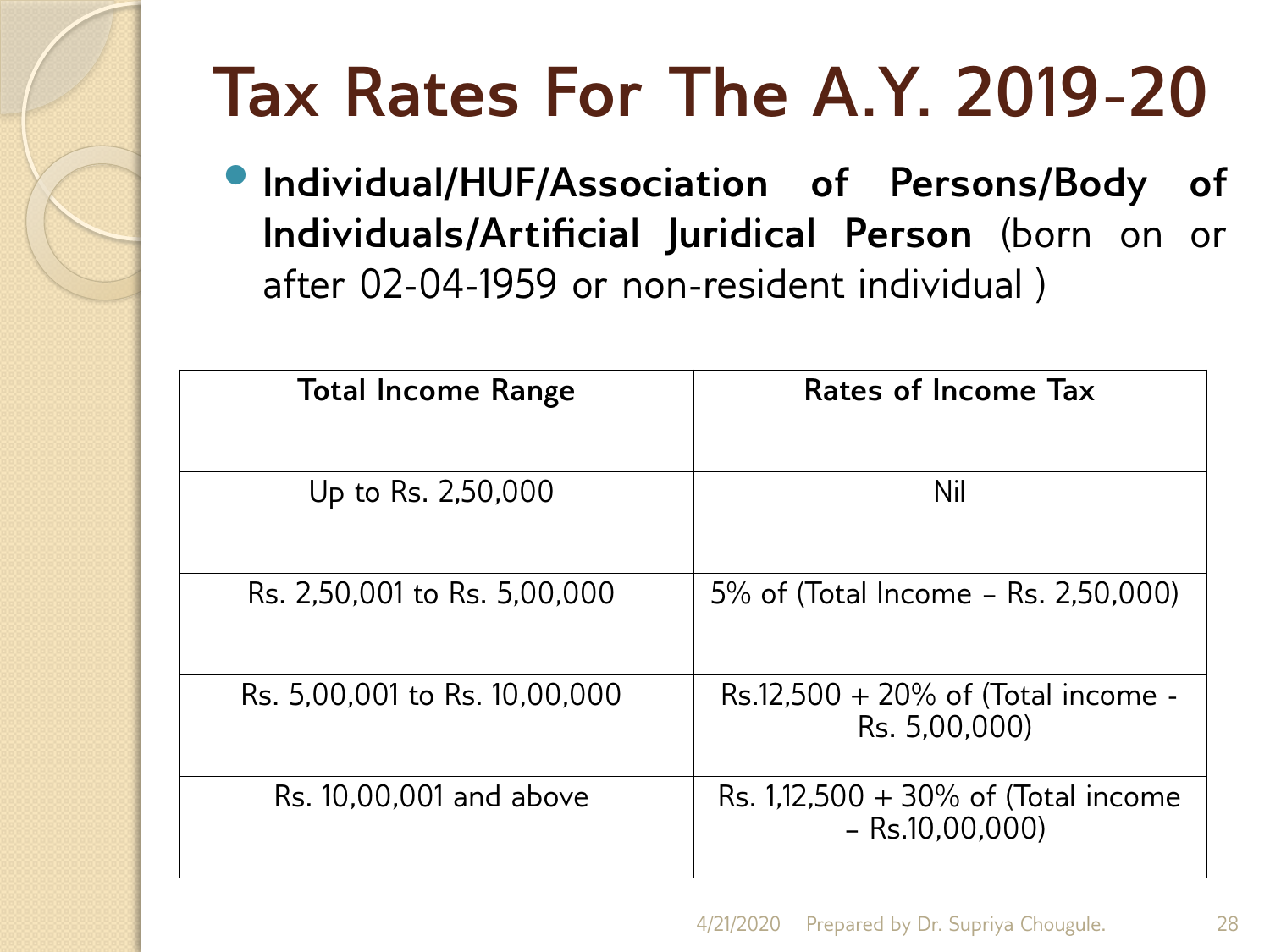

# Tax Rates For The A.Y. 2019-20
Individual/HUF/Association of Persons/Body of Individuals/Artificial Juridical Person (born on or after 02-04-1959 or non-resident individual )

| Total Income Range | Rates of Income Tax |
| --- | --- |
| Up to Rs. 2,50,000 | Nil |
| Rs. 2,50,001 to Rs. 5,00,000 | 5% of (Total Income – Rs. 2,50,000) |
| Rs. 5,00,001 to Rs. 10,00,000 | Rs.12,500 + 20% of (Total income - Rs. 5,00,000) |
| Rs. 10,00,001 and above | Rs. 1,12,500 + 30% of (Total income – Rs.10,00,000) |
4/21/2020
Prepared by Dr. Supriya Chougule.
28